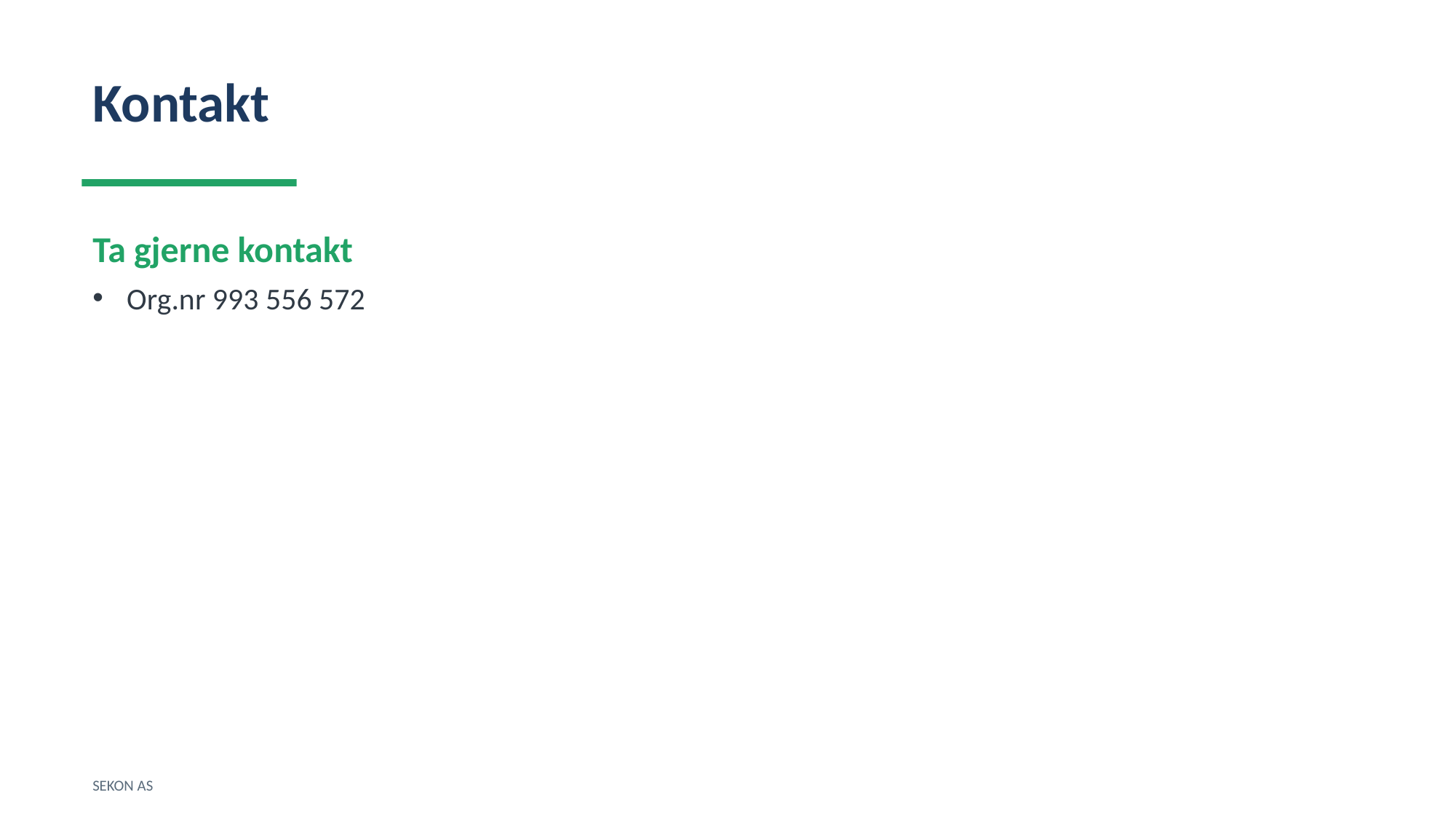

Kontakt

Ta gjerne kontakt
Org.nr 993 556 572
SEKON AS